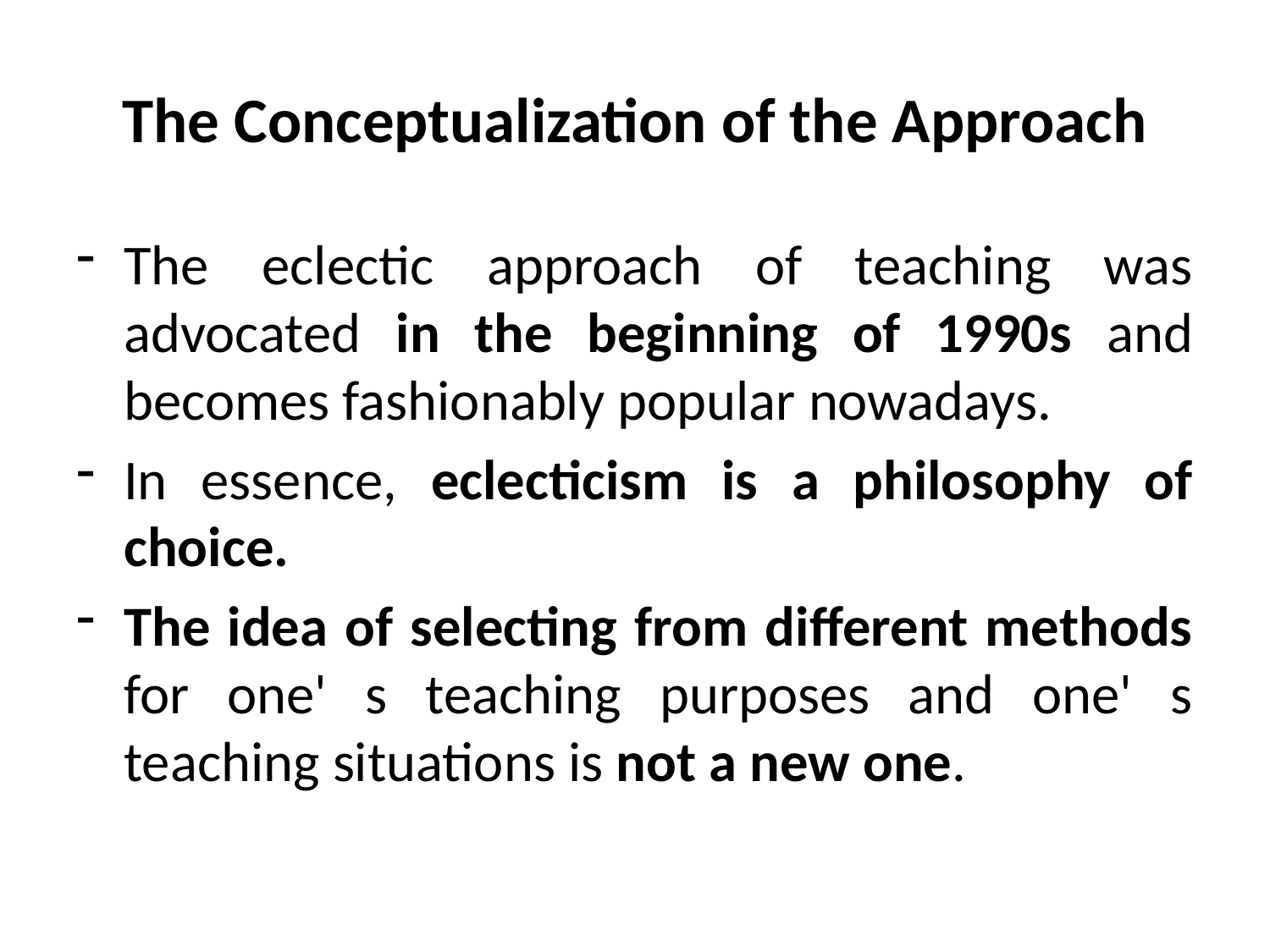

# The Conceptualization of the Approach
The eclectic approach of teaching was advocated in the beginning of 1990s and becomes fashionably popular nowadays.
In essence, eclecticism is a philosophy of choice.
The idea of selecting from different methods for one' s teaching purposes and one' s teaching situations is not a new one.